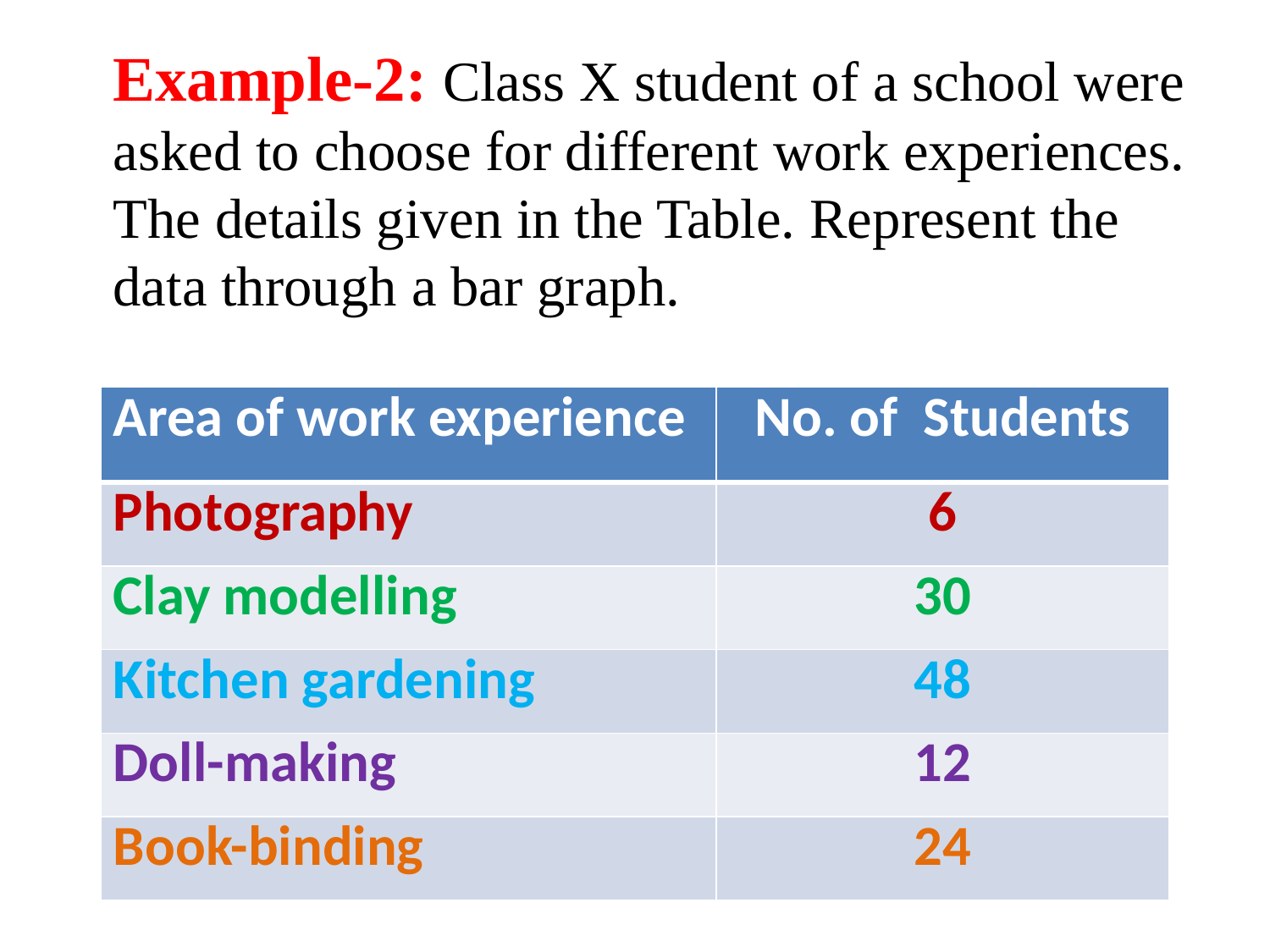

Example-2: Class X student of a school were asked to choose for different work experiences. The details given in the Table. Represent the data through a bar graph.
| Area of work experience | No. of Students |
| --- | --- |
| Photography | 6 |
| Clay modelling | 30 |
| Kitchen gardening | 48 |
| Doll-making | 12 |
| Book-binding | 24 |